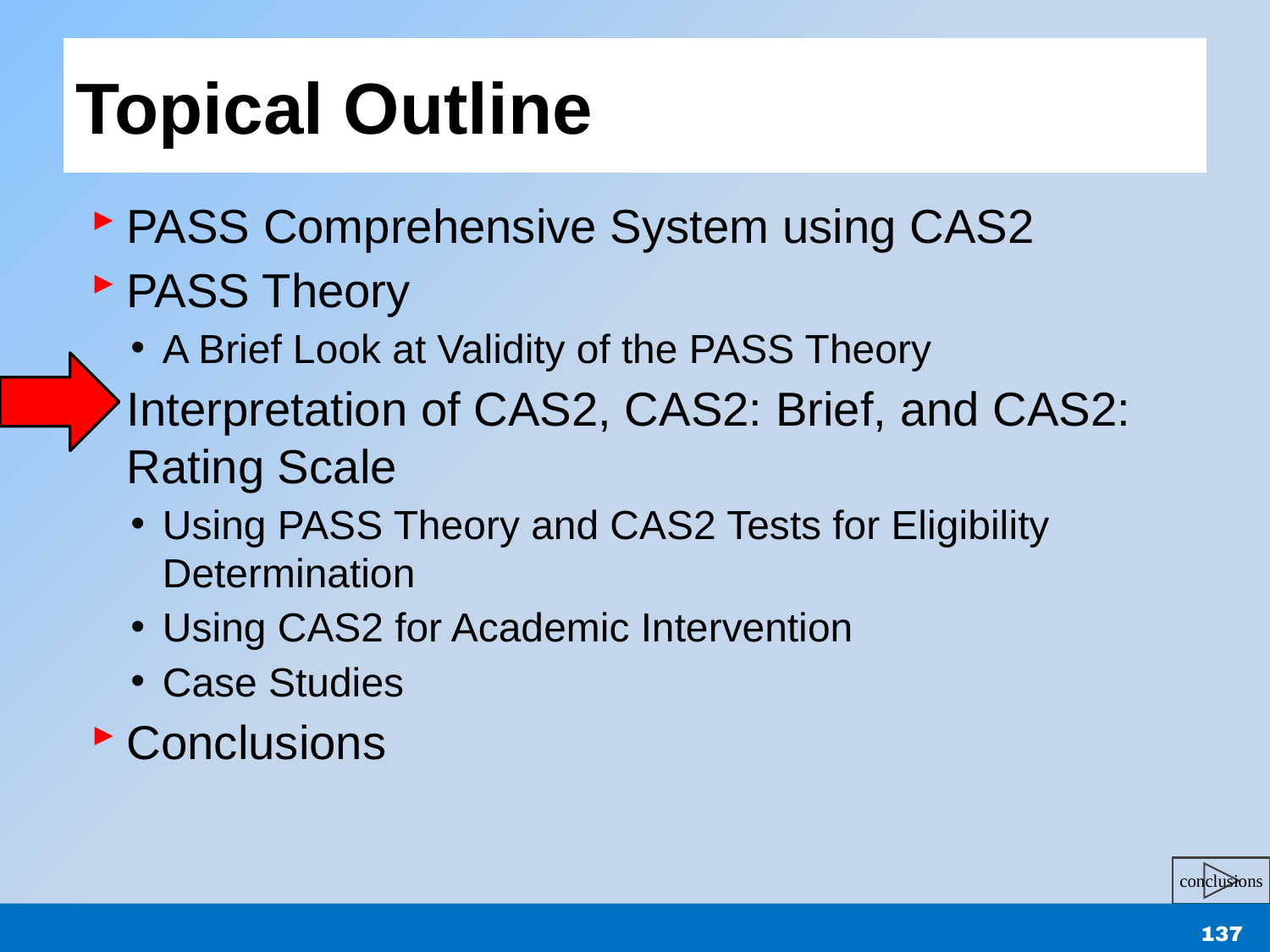

# Topical Outline
PASS Comprehensive System using CAS2
PASS Theory
A Brief Look at Validity of the PASS Theory
Interpretation of CAS2, CAS2: Brief, and CAS2: Rating Scale
Using PASS Theory and CAS2 Tests for Eligibility Determination
Using CAS2 for Academic Intervention
Case Studies
Conclusions

137